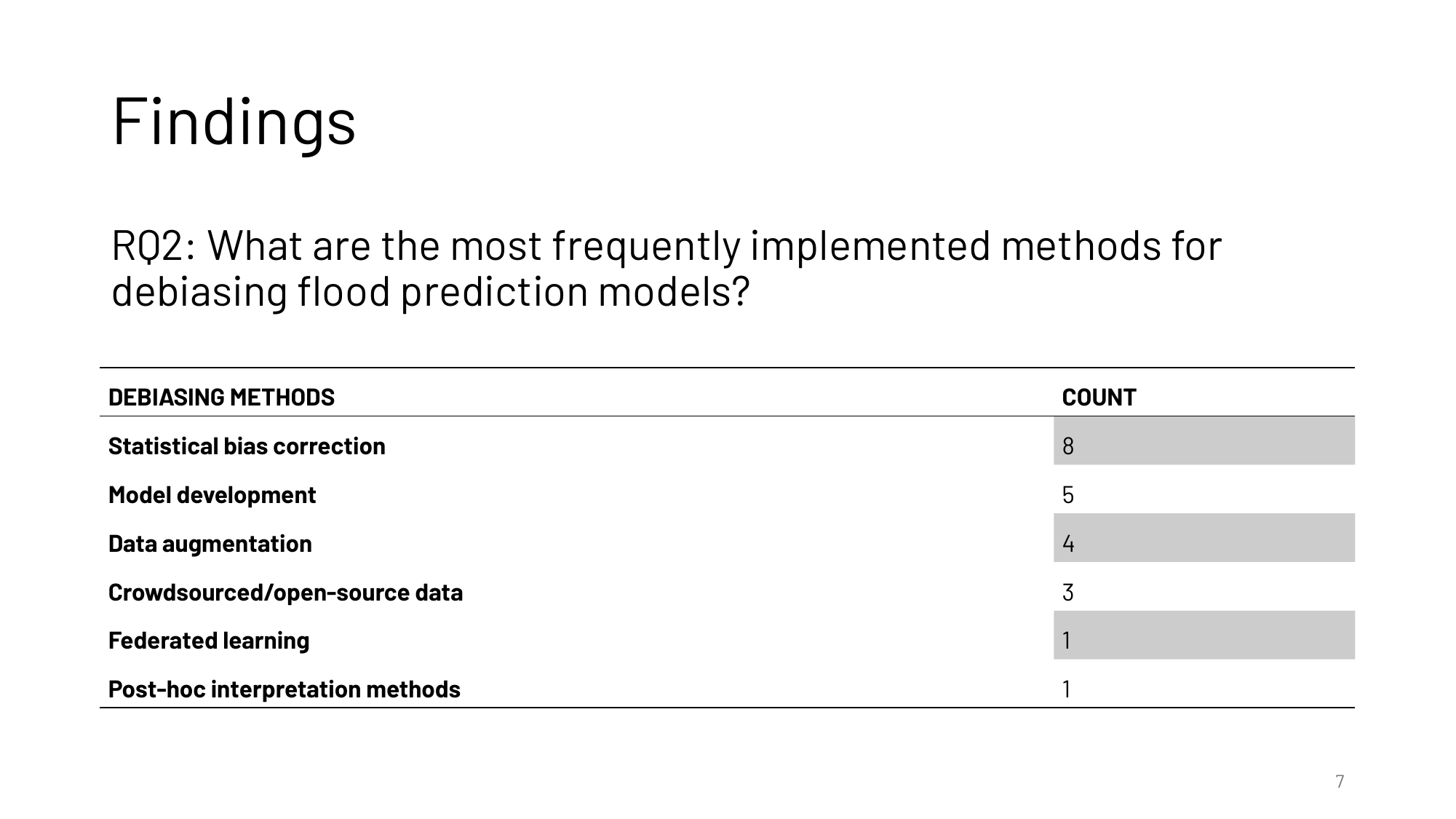

# Findings
RQ2: What are the most frequently implemented methods for debiasing flood prediction models?

| Debiasing methods | Count |
| --- | --- |
| Statistical bias correction | 8 |
| Model development | 5 |
| Data augmentation | 4 |
| Crowdsourced/open-source data | 3 |
| Federated learning | 1 |
| Post-hoc interpretation methods | 1 |
7